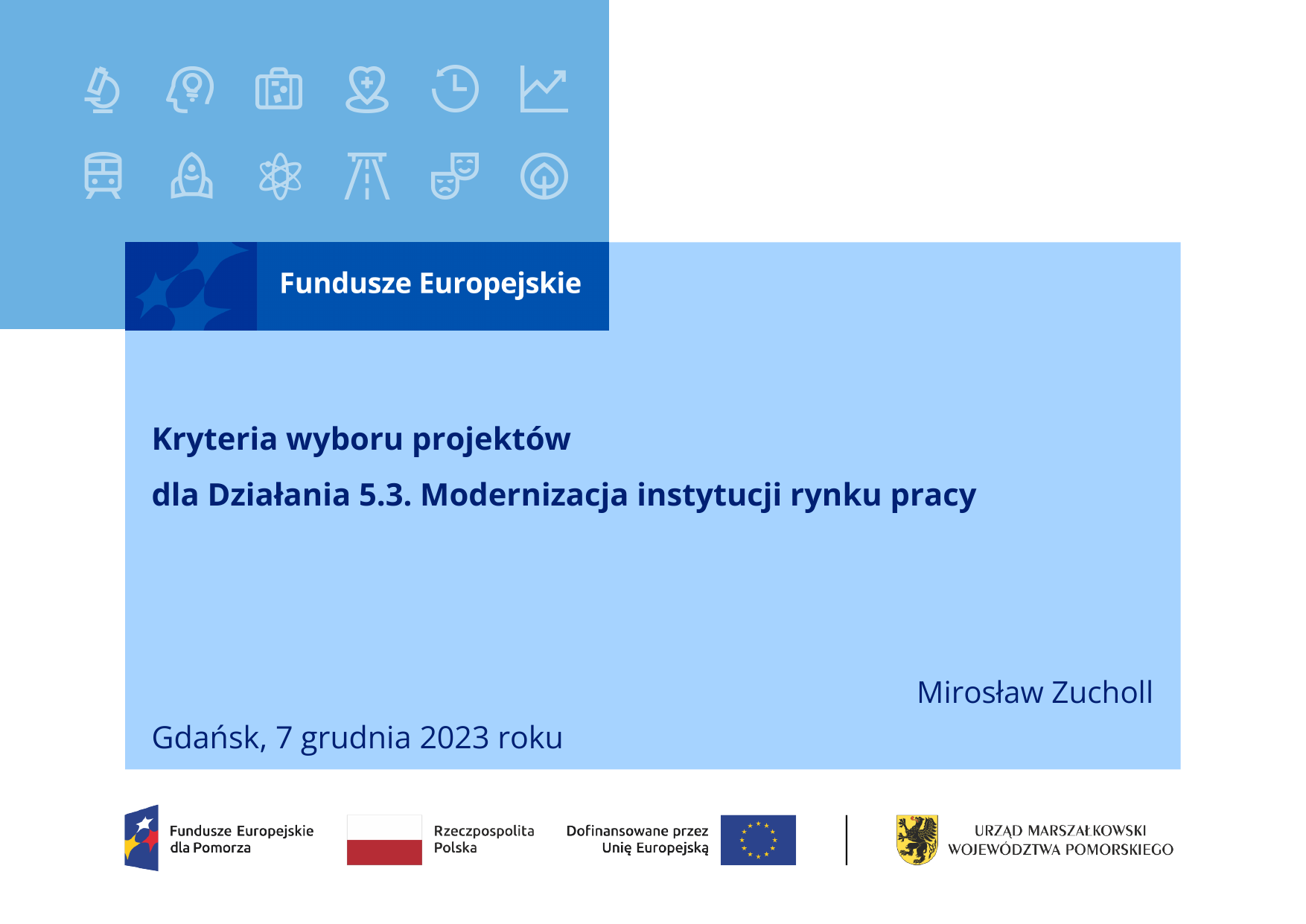

# Kryteria wyboru projektów dla Działania 5.3. Modernizacja instytucji rynku pracy
Mirosław Zucholl
Gdańsk, 7 grudnia 2023 roku